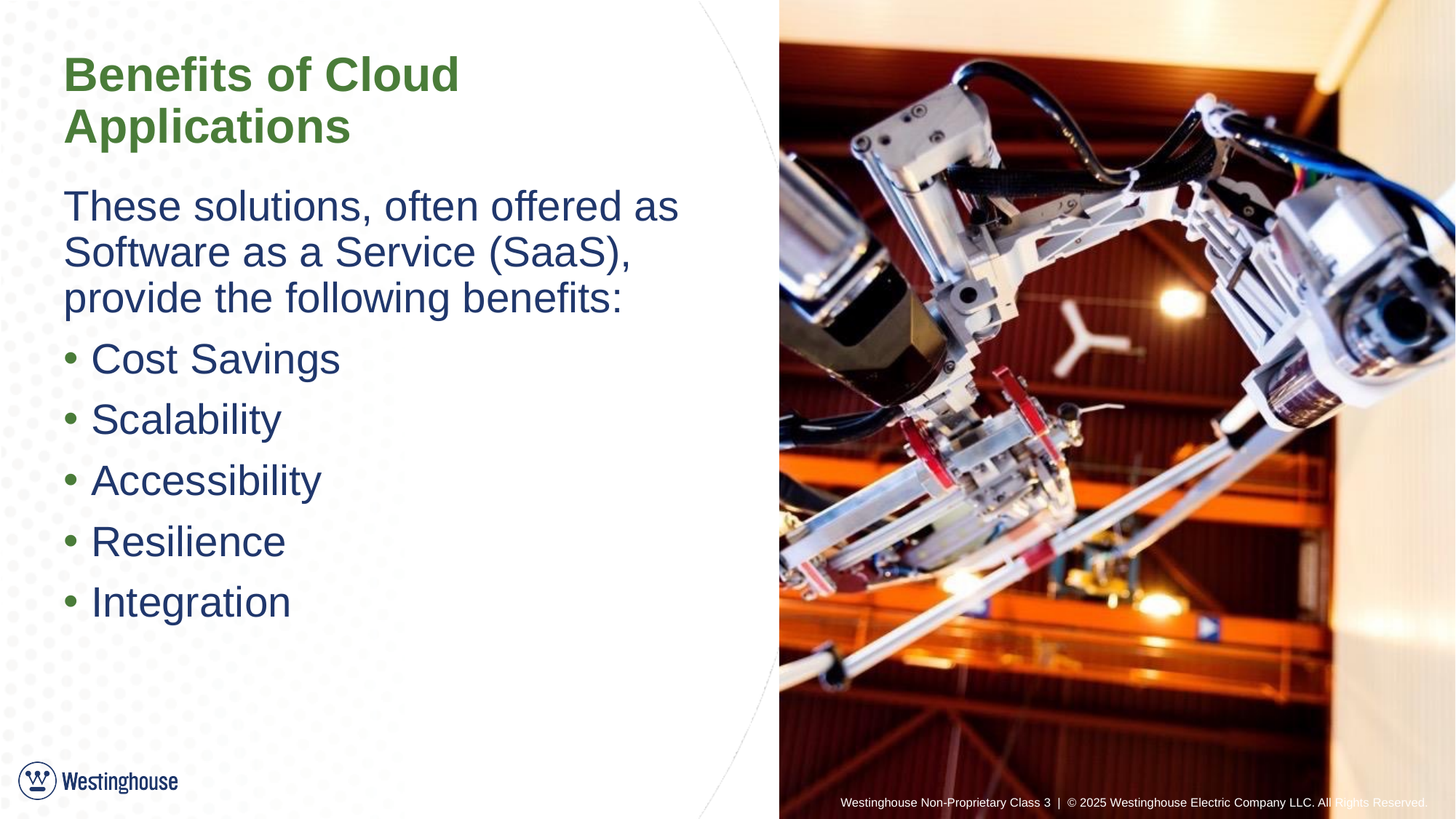

# Benefits of Cloud Applications
These solutions, often offered as Software as a Service (SaaS), provide the following benefits:
Cost Savings
Scalability
Accessibility
Resilience
Integration

3